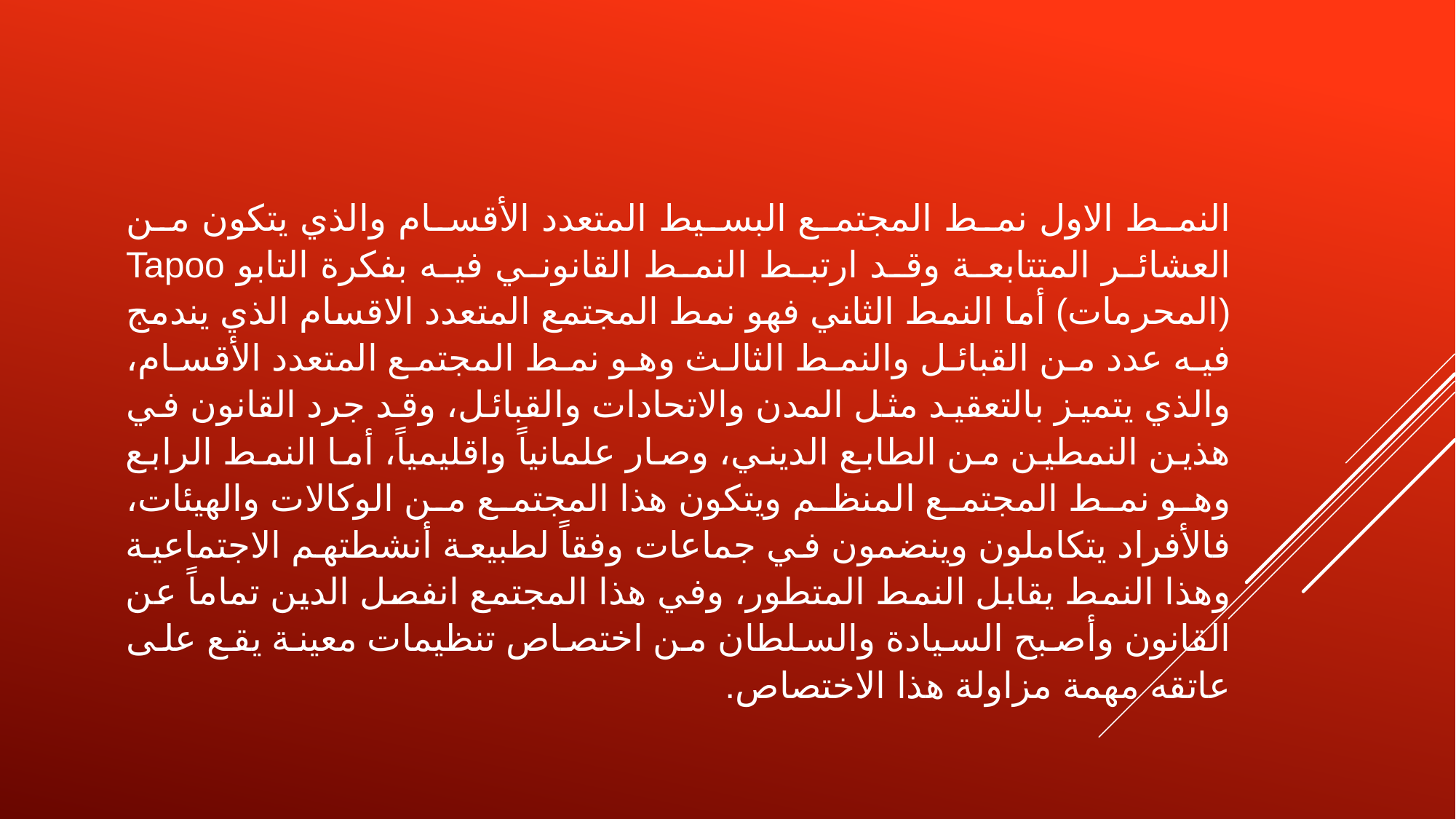

النمط الاول نمط المجتمع البسيط المتعدد الأقسام والذي يتكون من العشائر المتتابعة وقد ارتبط النمط القانوني فيه بفكرة التابو Tapoo (المحرمات) أما النمط الثاني فهو نمط المجتمع المتعدد الاقسام الذي يندمج فيه عدد من القبائل والنمط الثالث وهو نمط المجتمع المتعدد الأقسام، والذي يتميز بالتعقيد مثل المدن والاتحادات والقبائل، وقد جرد القانون في هذين النمطين من الطابع الديني، وصار علمانياً واقليمياً، أما النمط الرابع وهو نمط المجتمع المنظم ويتكون هذا المجتمع من الوكالات والهيئات، فالأفراد يتكاملون وينضمون في جماعات وفقاً لطبيعة أنشطتهم الاجتماعية وهذا النمط يقابل النمط المتطور، وفي هذا المجتمع انفصل الدين تماماً عن القانون وأصبح السيادة والسلطان من اختصاص تنظيمات معينة يقع على عاتقه مهمة مزاولة هذا الاختصاص.